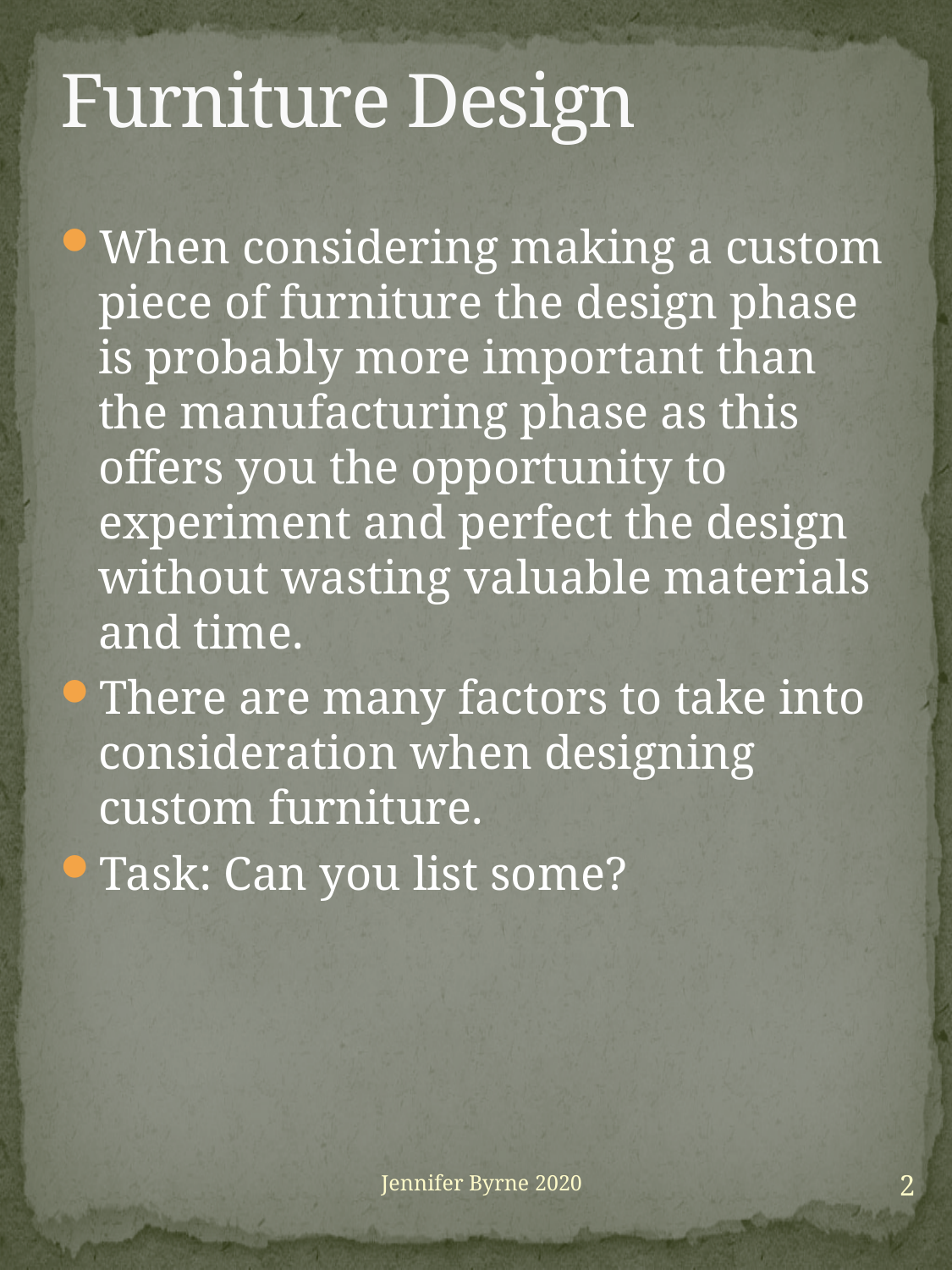

# Furniture Design
When considering making a custom piece of furniture the design phase is probably more important than the manufacturing phase as this offers you the opportunity to experiment and perfect the design without wasting valuable materials and time.
There are many factors to take into consideration when designing custom furniture.
Task: Can you list some?
2
Jennifer Byrne 2020